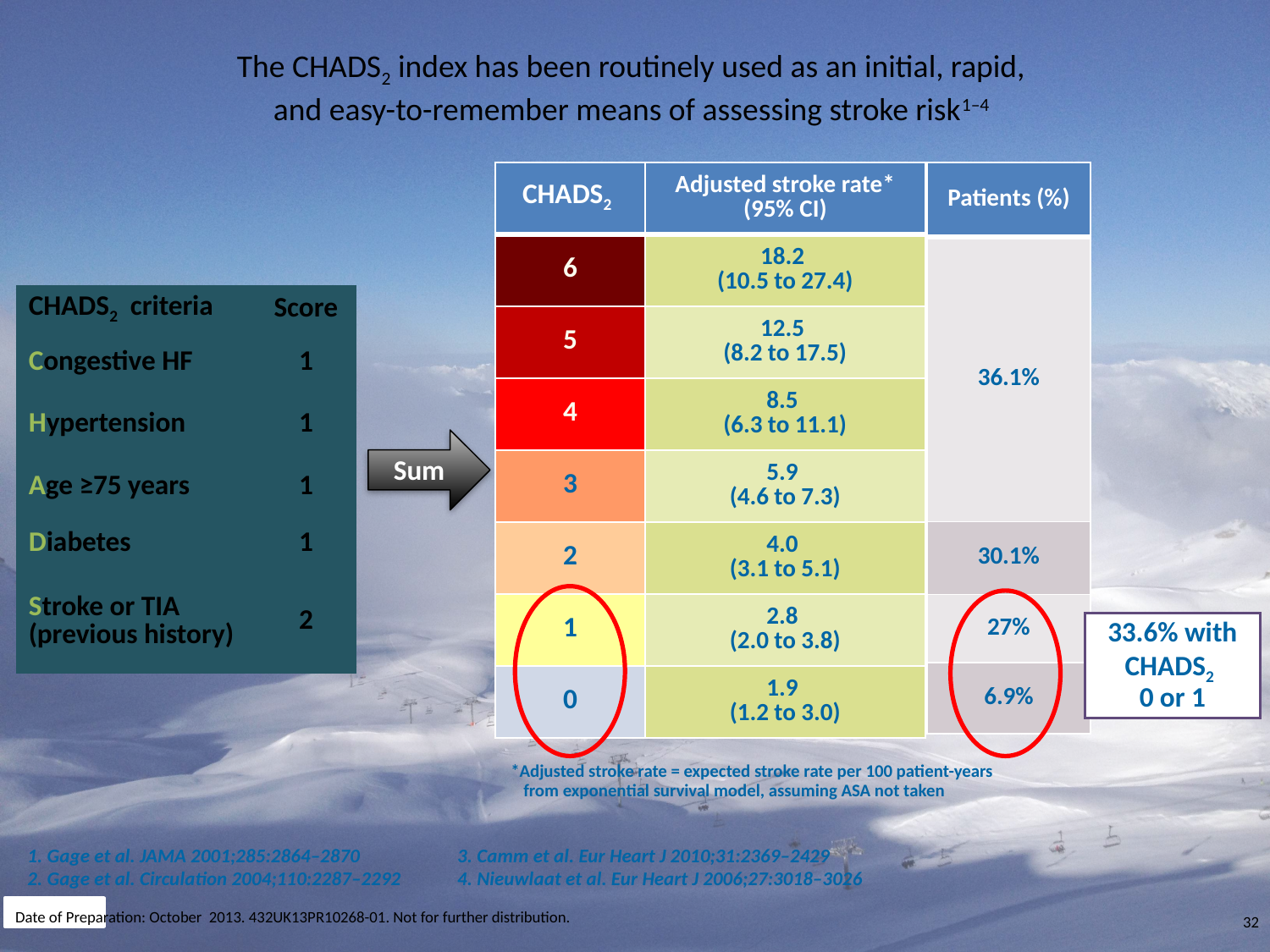

# The CHADS2 index has been routinely used as an initial, rapid, and easy-to-remember means of assessing stroke risk1–4
| CHADS2 | Adjusted stroke rate\* (95% CI) |
| --- | --- |
| 6 | 18.2 (10.5 to 27.4) |
| 5 | 12.5 (8.2 to 17.5) |
| 4 | 8.5 (6.3 to 11.1) |
| 3 | 5.9 (4.6 to 7.3) |
| 2 | 4.0 (3.1 to 5.1) |
| 1 | 2.8 (2.0 to 3.8) |
| 0 | 1.9 (1.2 to 3.0) |
| Patients (%) |
| --- |
| 36.1% |
| 30.1% |
| 27% |
| 6.9% |
| CHADS2 criteria | Score |
| --- | --- |
| Congestive HF | 1 |
| Hypertension | 1 |
| Age ≥75 years | 1 |
| Diabetes | 1 |
| Stroke or TIA (previous history) | 2 |
Sum

33.6% with CHADS2
0 or 1
*Adjusted stroke rate = expected stroke rate per 100 patient-years
from exponential survival model, assuming ASA not taken
1. Gage et al. JAMA 2001;285:2864–2870
2. Gage et al. Circulation 2004;110:2287–2292
3. Camm et al. Eur Heart J 2010;31:2369–2429
4. Nieuwlaat et al. Eur Heart J 2006;27:3018–3026

Date of Preparation: October  2013. 432UK13PR10268-01. Not for further distribution.
32